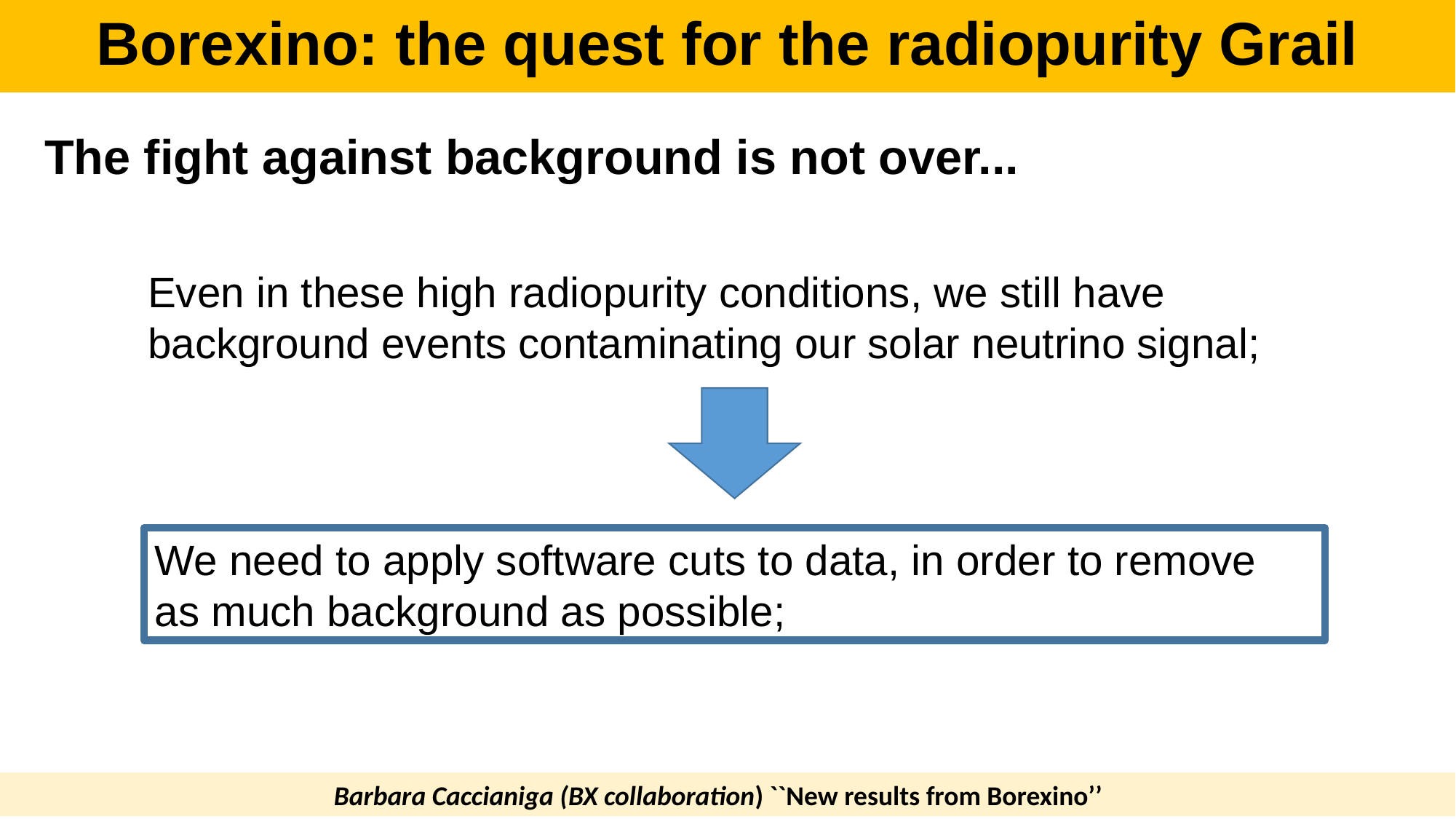

Borexino: the quest for the radiopurity Grail
The fight against background is not over...
Even in these high radiopurity conditions, we still have background events contaminating our solar neutrino signal;

We need to apply software cuts to data, in order to remove as much background as possible;
Barbara Caccianiga (BX collaboration) ``New results from Borexino’’